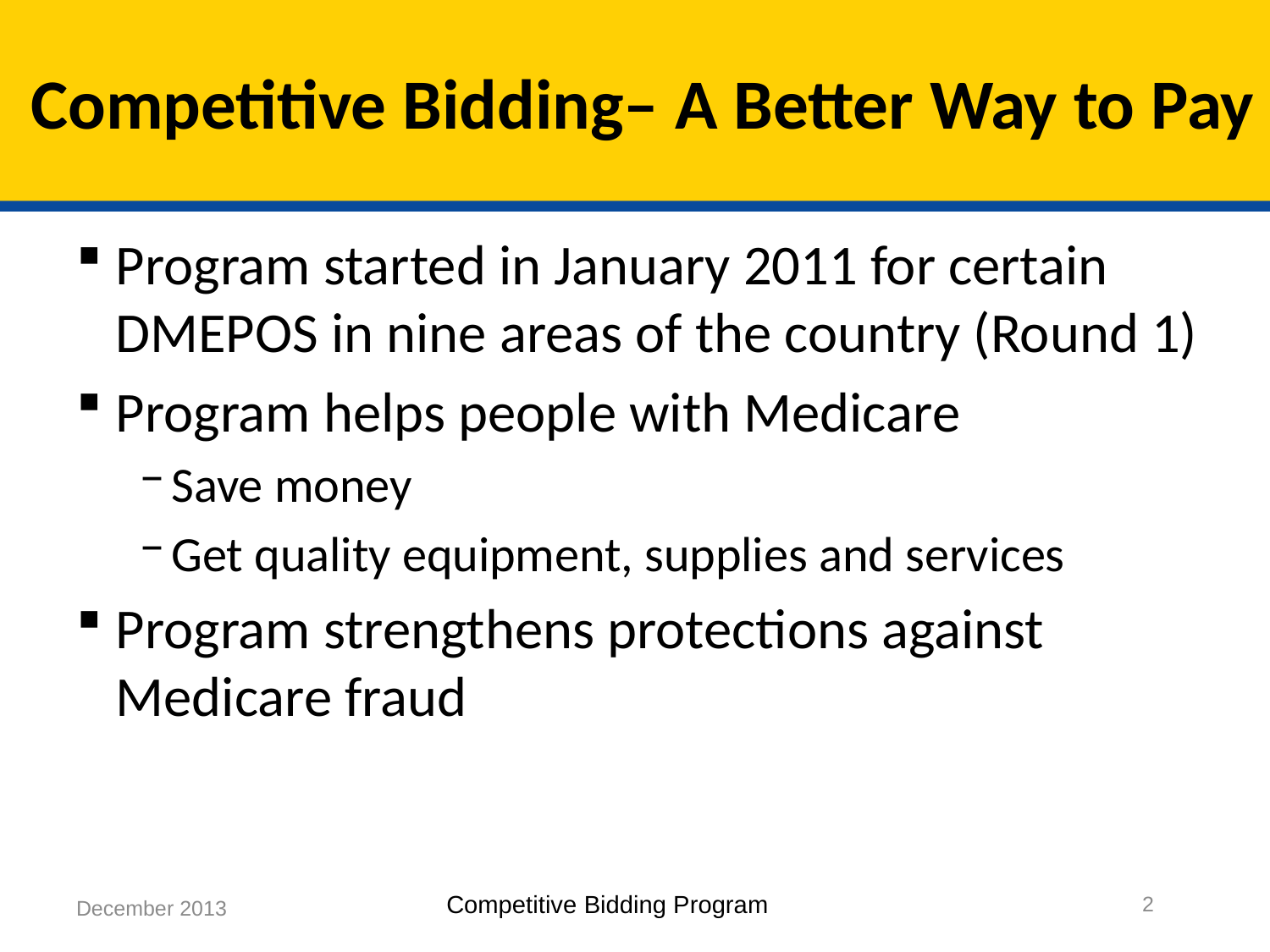

# Competitive Bidding– A Better Way to Pay
Program started in January 2011 for certain DMEPOS in nine areas of the country (Round 1)
Program helps people with Medicare
Save money
Get quality equipment, supplies and services
Program strengthens protections against Medicare fraud
2
December 2013
Competitive Bidding Program